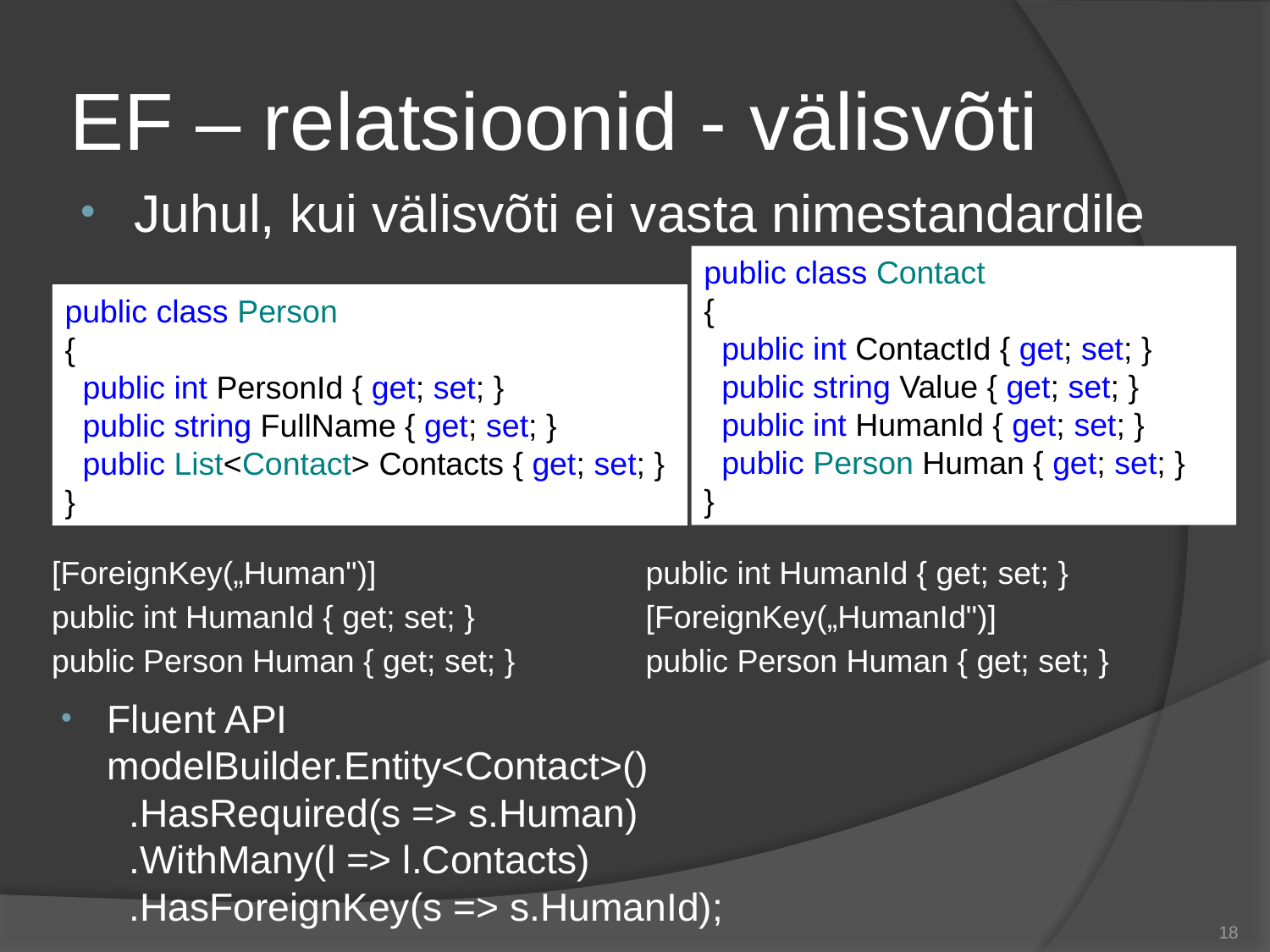

# EF – relatsioonid - välisvõti
Juhul, kui välisvõti ei vasta nimestandardile
public class Contact
{
  public int ContactId { get; set; }
  public string Value { get; set; }
  public int HumanId { get; set; }
  public Person Human { get; set; }
}
public class Person
{
  public int PersonId { get; set; }
  public string FullName { get; set; }
  public List<Contact> Contacts { get; set; }
}
[ForeignKey(„Human")]
public int HumanId { get; set; }
public Person Human { get; set; }

public int HumanId { get; set; }
[ForeignKey(„HumanId")]
public Person Human { get; set; }

Fluent API
modelBuilder.Entity<Contact>()
  .HasRequired(s => s.Human)
  .WithMany(l => l.Contacts)
  .HasForeignKey(s => s.HumanId);
18